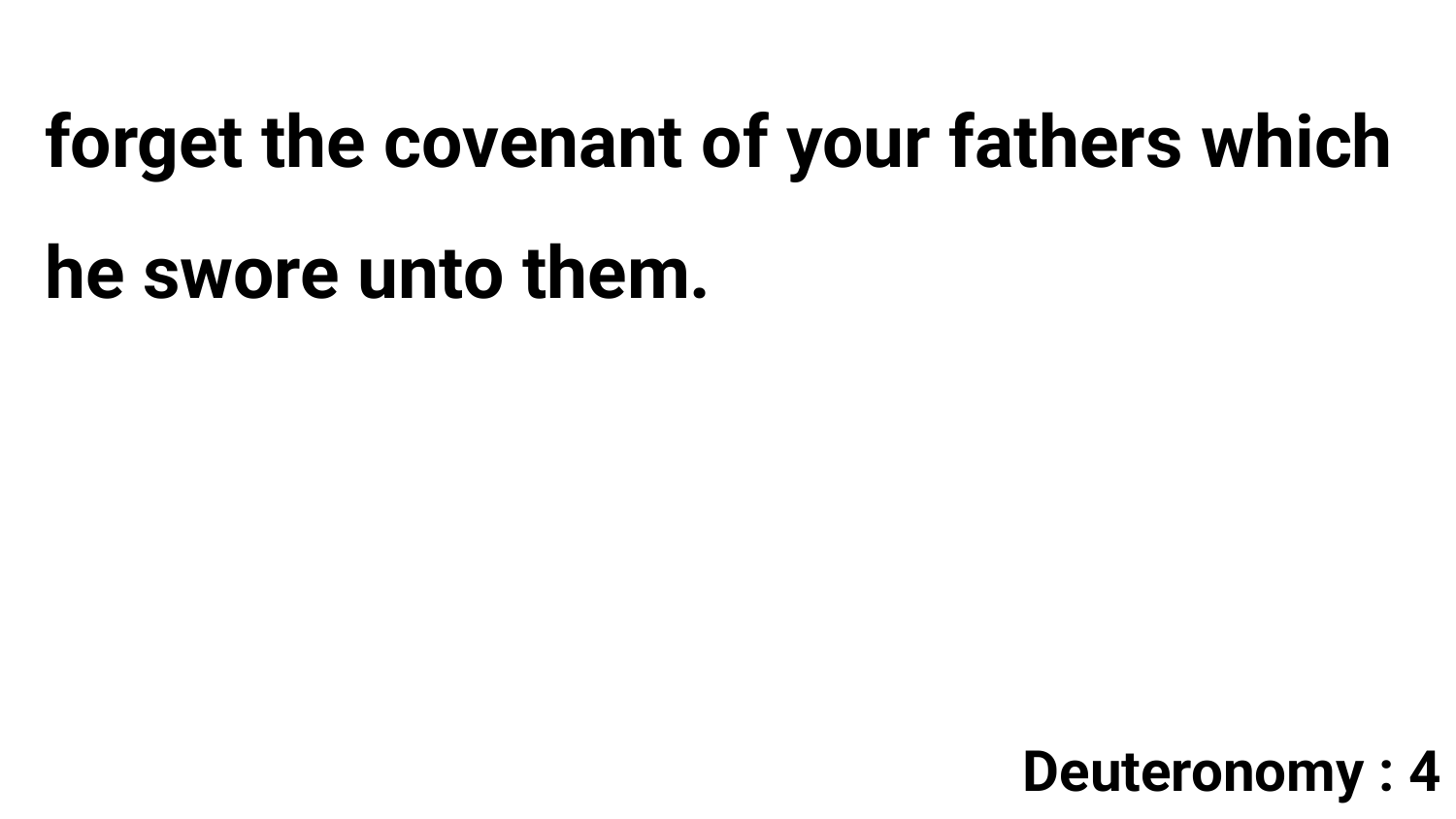

forget the covenant of your fathers which he swore unto them.
Deuteronomy : 4